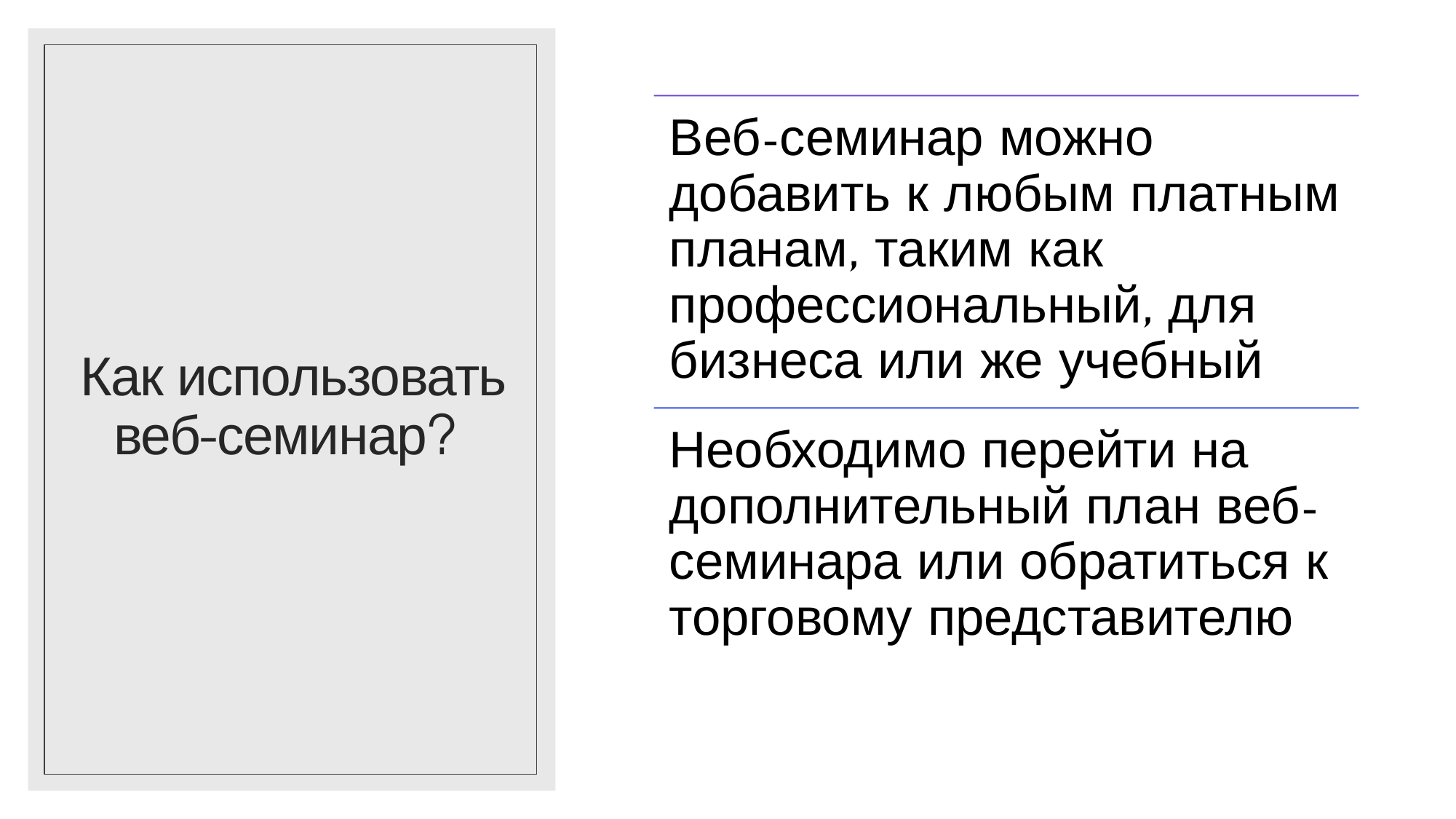

# Как использовать веб-семинар?
Веб-семинар можно добавить к любым платным планам, таким как профессиональный, для бизнеса или же учебный
Необходимо перейти на дополнительный план веб-семинара или обратиться к торговому представителю